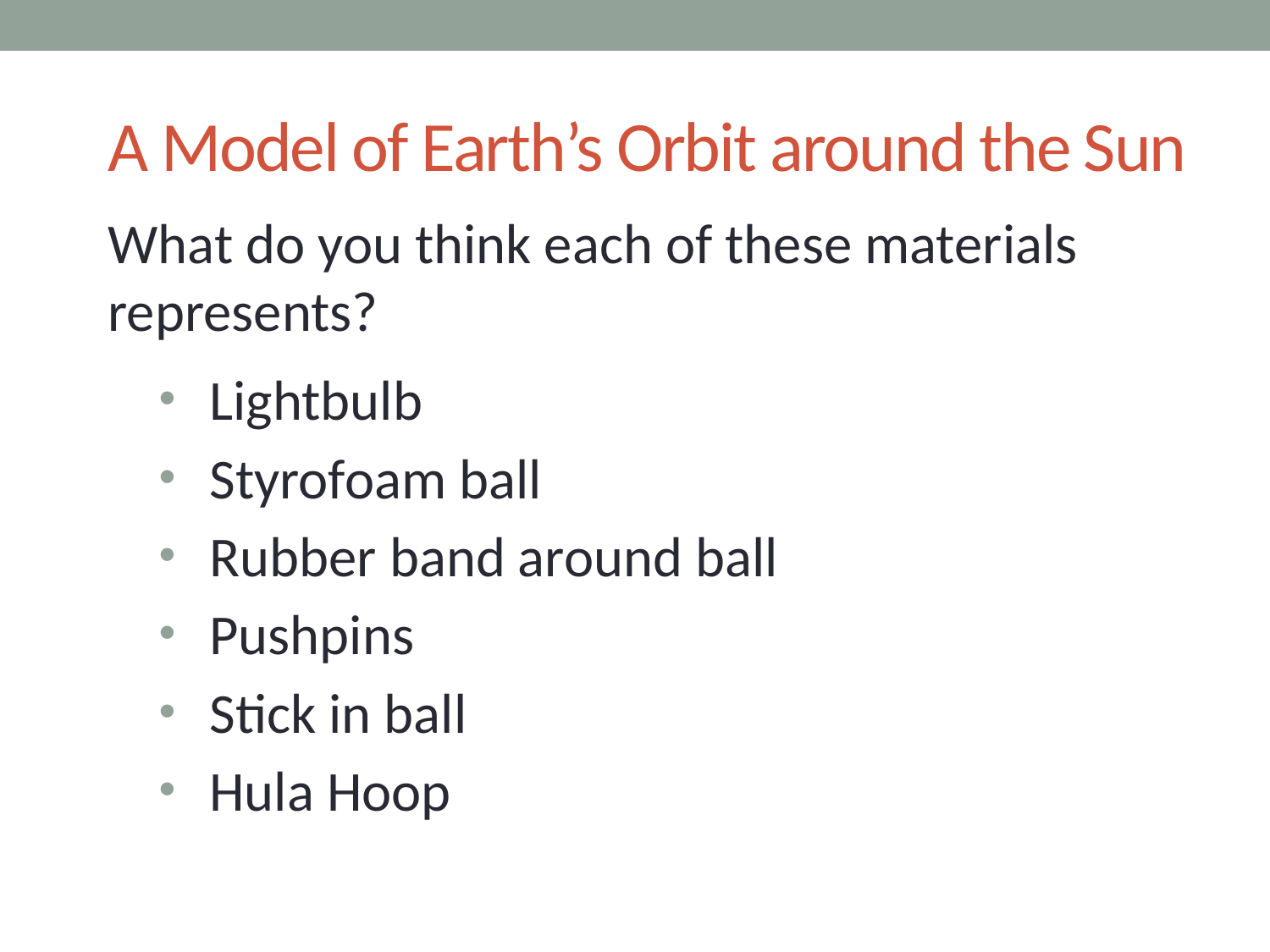

# A Model of Earth’s Orbit around the Sun
What do you think each of these materials represents?
Lightbulb
Styrofoam ball
Rubber band around ball
Pushpins
Stick in ball
Hula Hoop